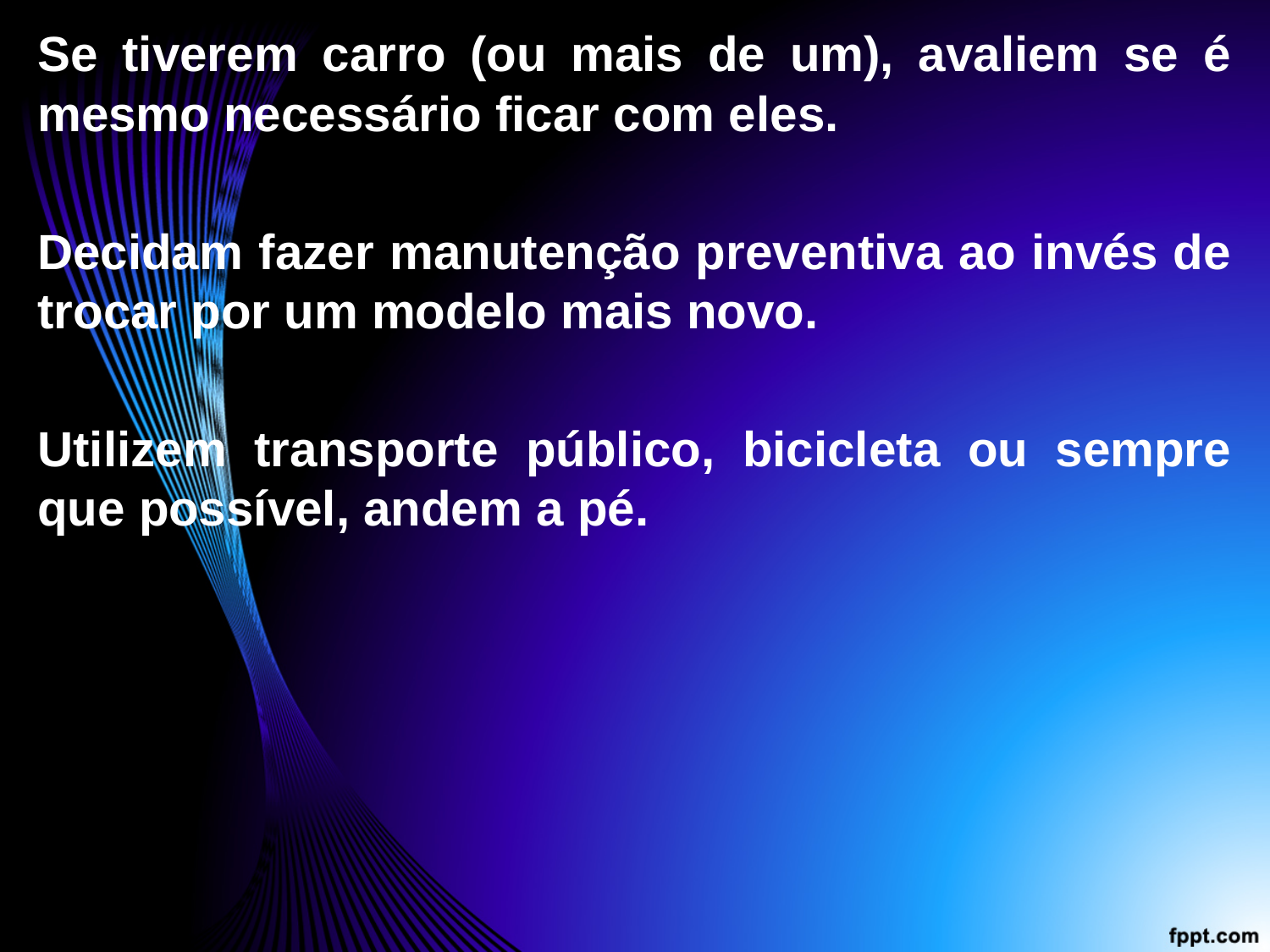

Se tiverem carro (ou mais de um), avaliem se é mesmo necessário ficar com eles.

Decidam fazer manutenção preventiva ao invés de trocar por um modelo mais novo.

Utilizem transporte público, bicicleta ou sempre que possível, andem a pé.